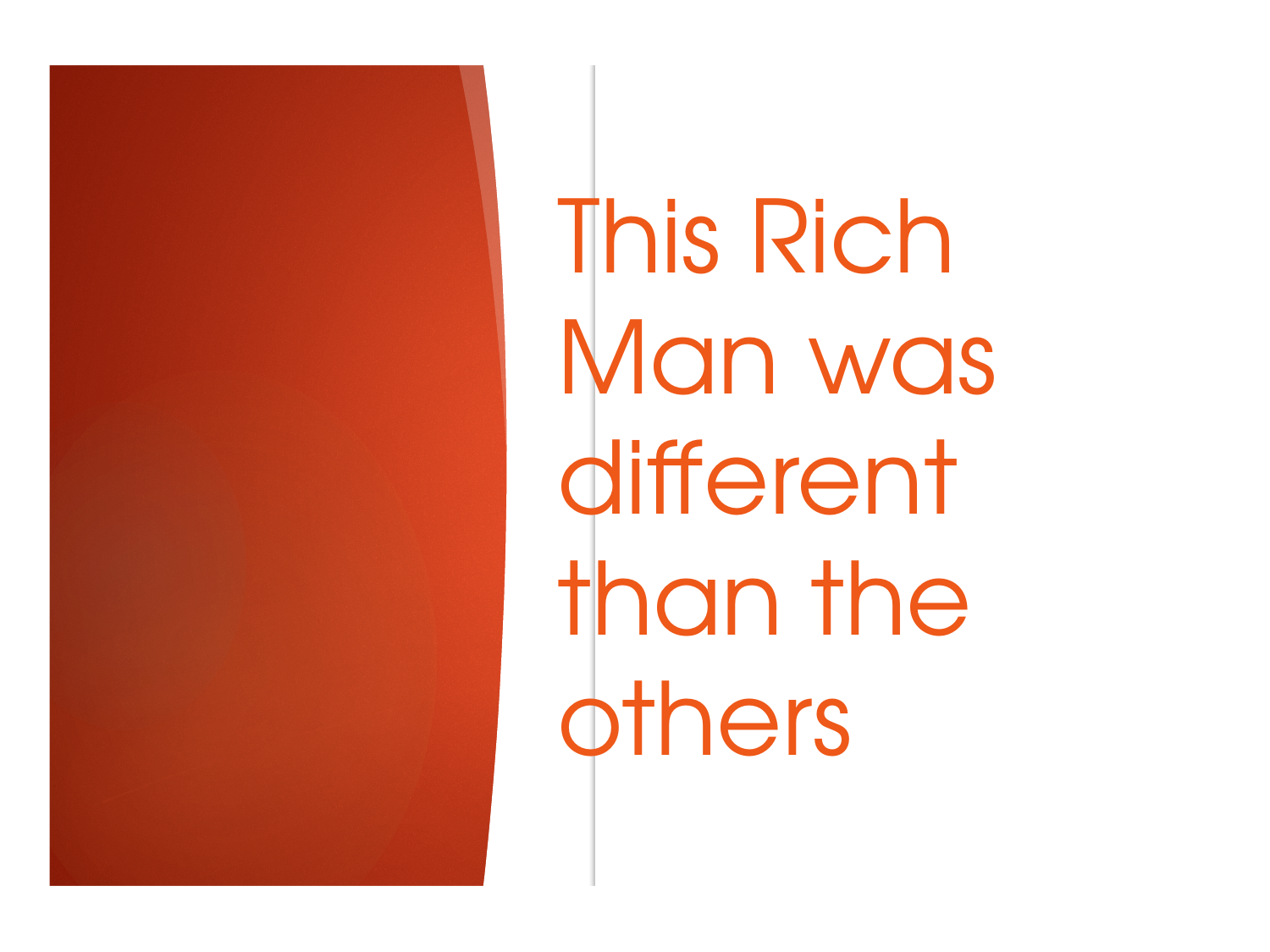

# This Rich Man was different than the others